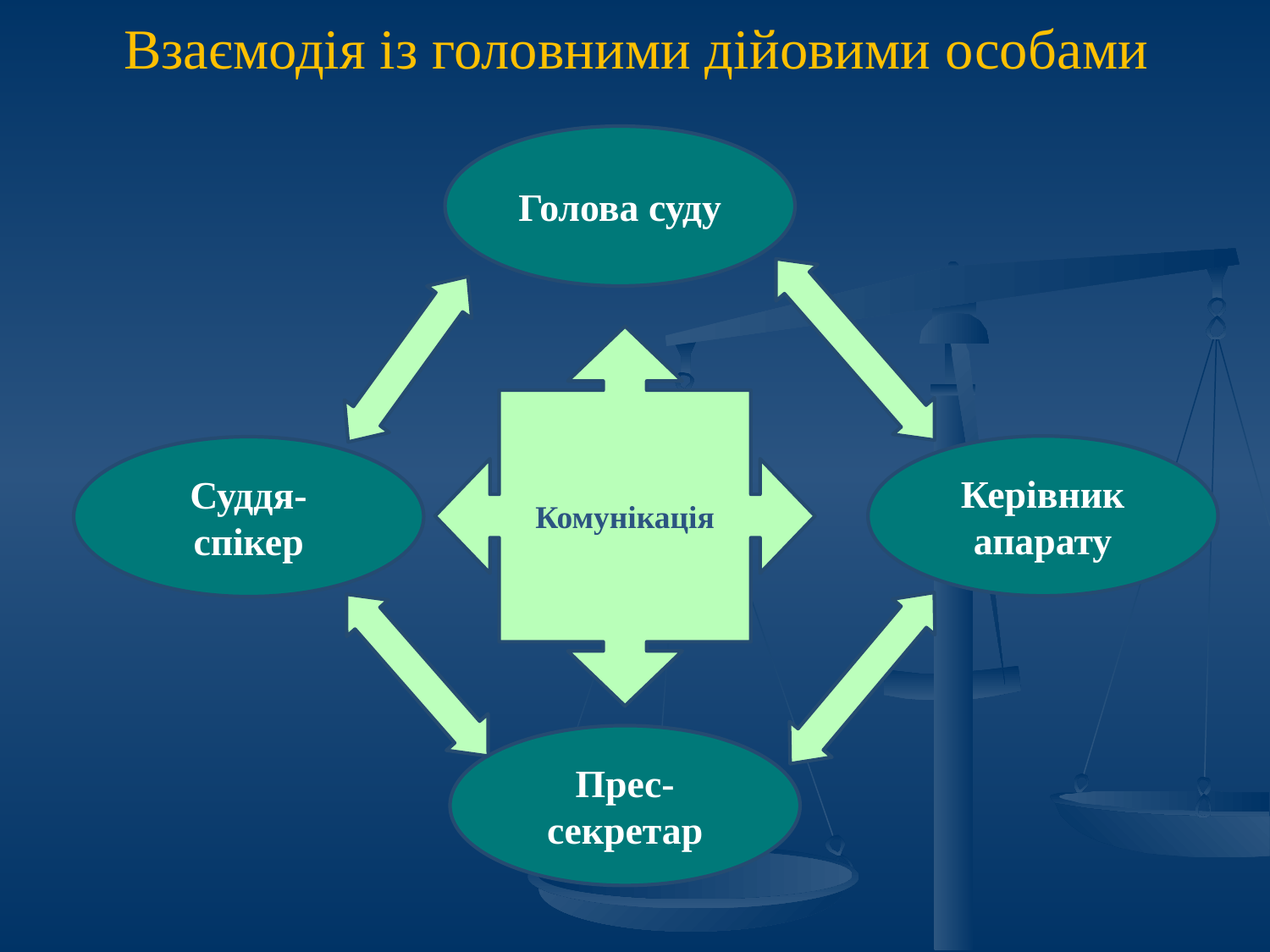

# Взаємодія із головними дійовими особами
Голова суду

Комунікація
Керівник апарату
Суддя-спікер

Прес-секретар